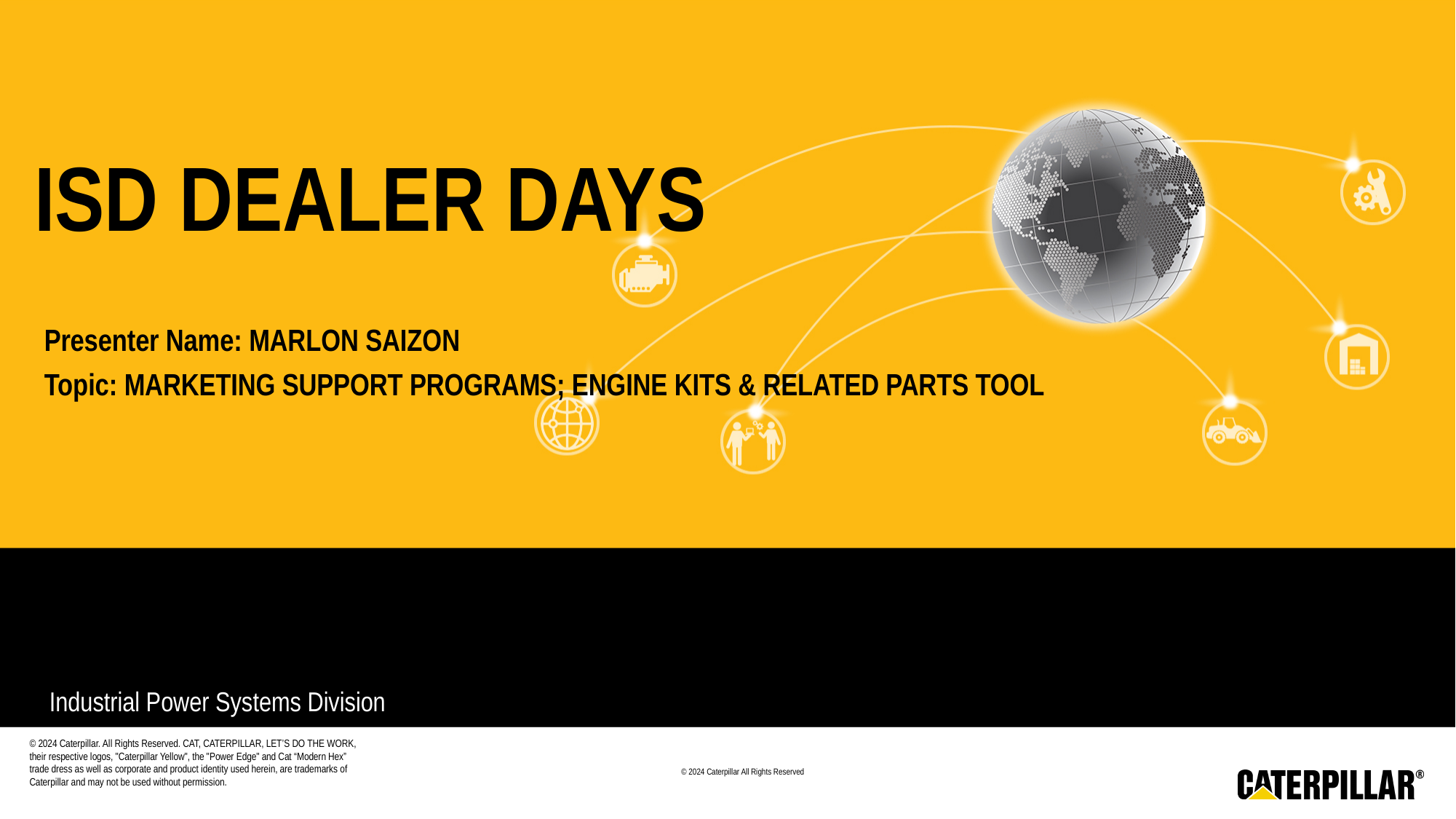

# ISD Dealer Days
Presenter Name: MARLON SAIZON
Topic: MARKETING SUPPORT PROGRAMS; ENGINE KITS & RELATED PARTS TOOL